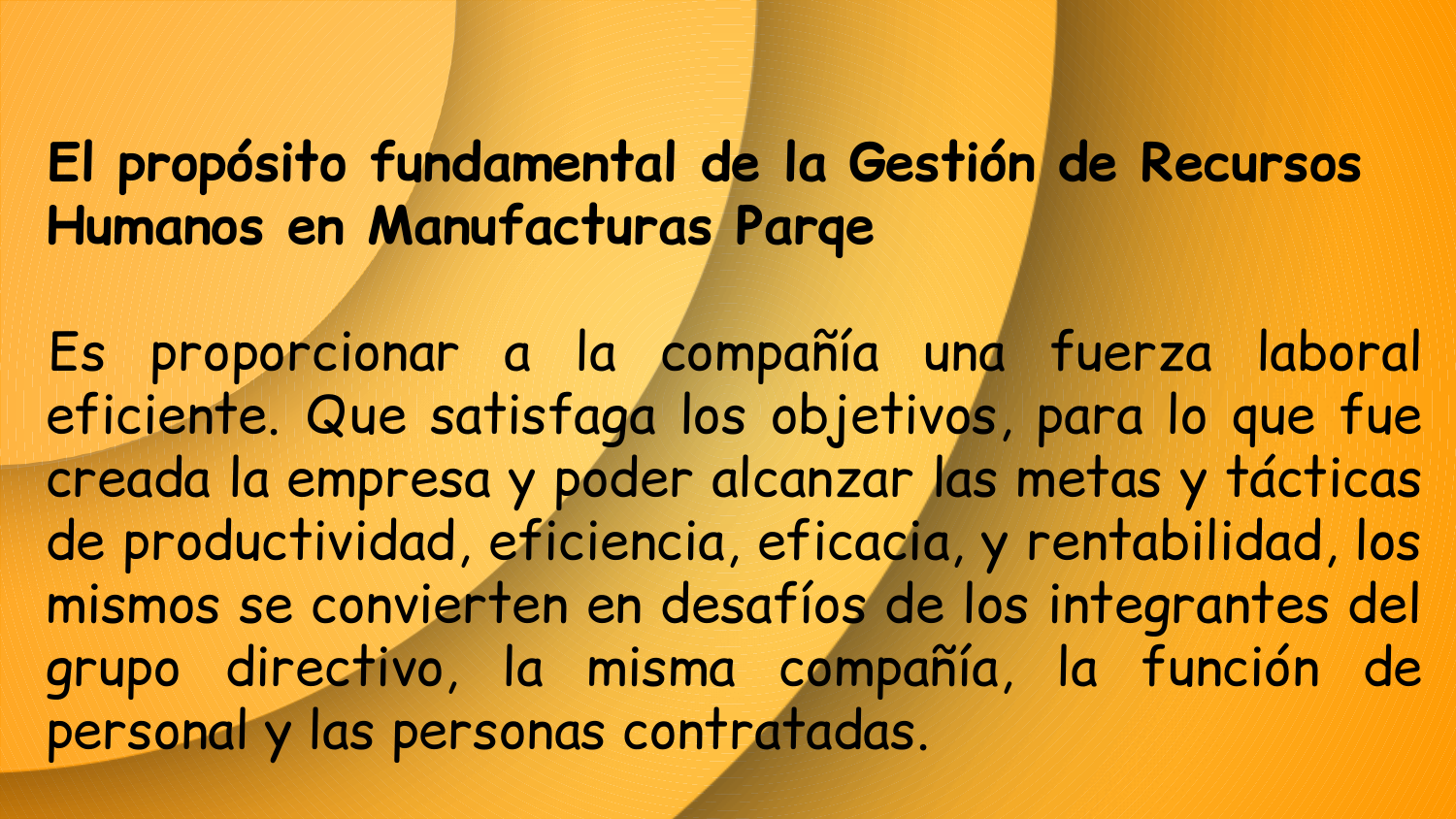

.
El propósito fundamental de la Gestión de Recursos Humanos en Manufacturas Parqe

Es proporcionar a la compañía una fuerza laboral eficiente. Que satisfaga los objetivos, para lo que fue creada la empresa y poder alcanzar las metas y tácticas de productividad, eficiencia, eficacia, y rentabilidad, los mismos se convierten en desafíos de los integrantes del grupo directivo, la misma compañía, la función de personal y las personas contratadas.